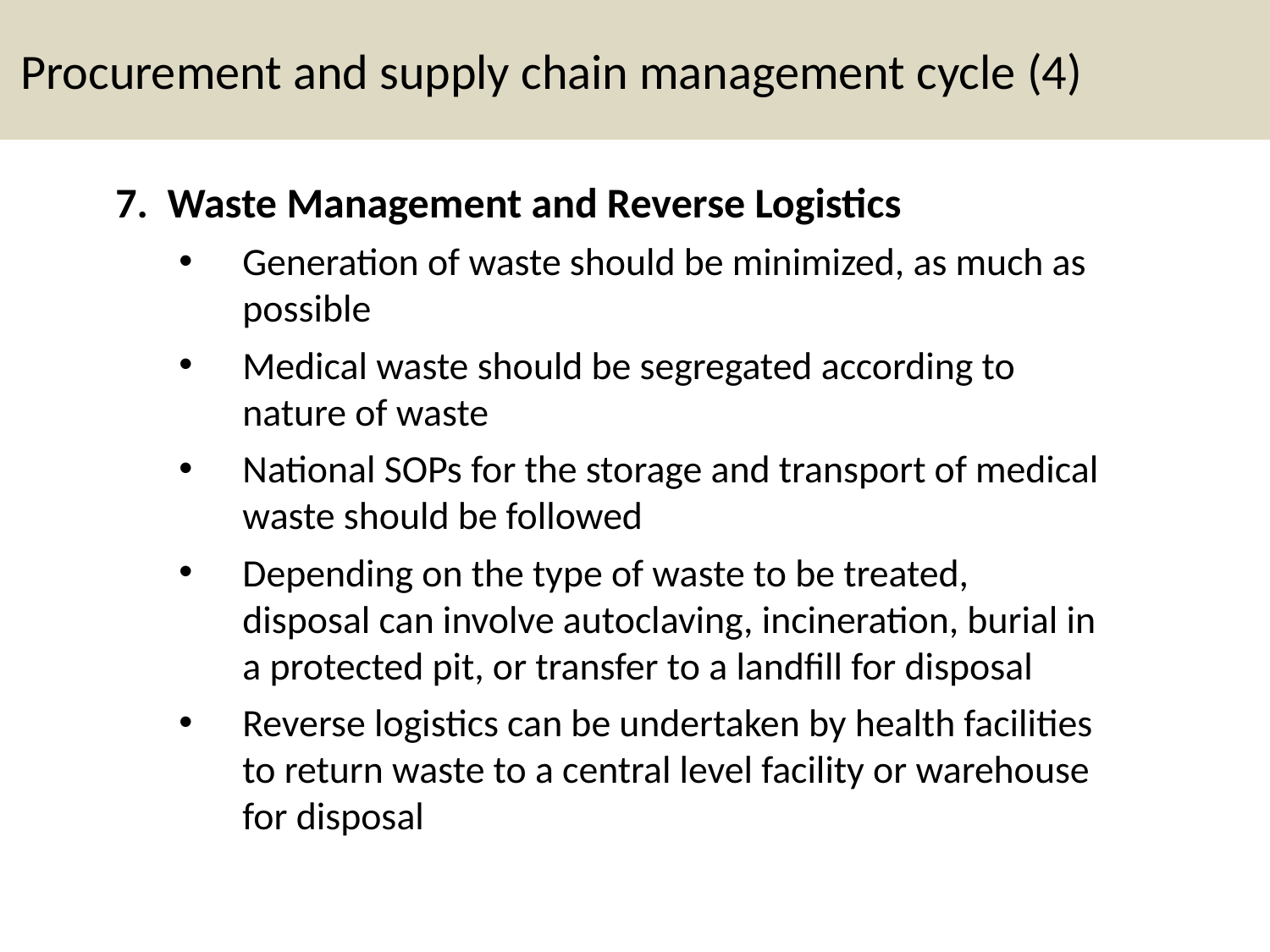

# Procurement and supply chain management cycle (4)

7.  Waste Management and Reverse Logistics
Generation of waste should be minimized, as much as possible
Medical waste should be segregated according to nature of waste
National SOPs for the storage and transport of medical waste should be followed
Depending on the type of waste to be treated, disposal can involve autoclaving, incineration, burial in a protected pit, or transfer to a landfill for disposal
Reverse logistics can be undertaken by health facilities to return waste to a central level facility or warehouse for disposal